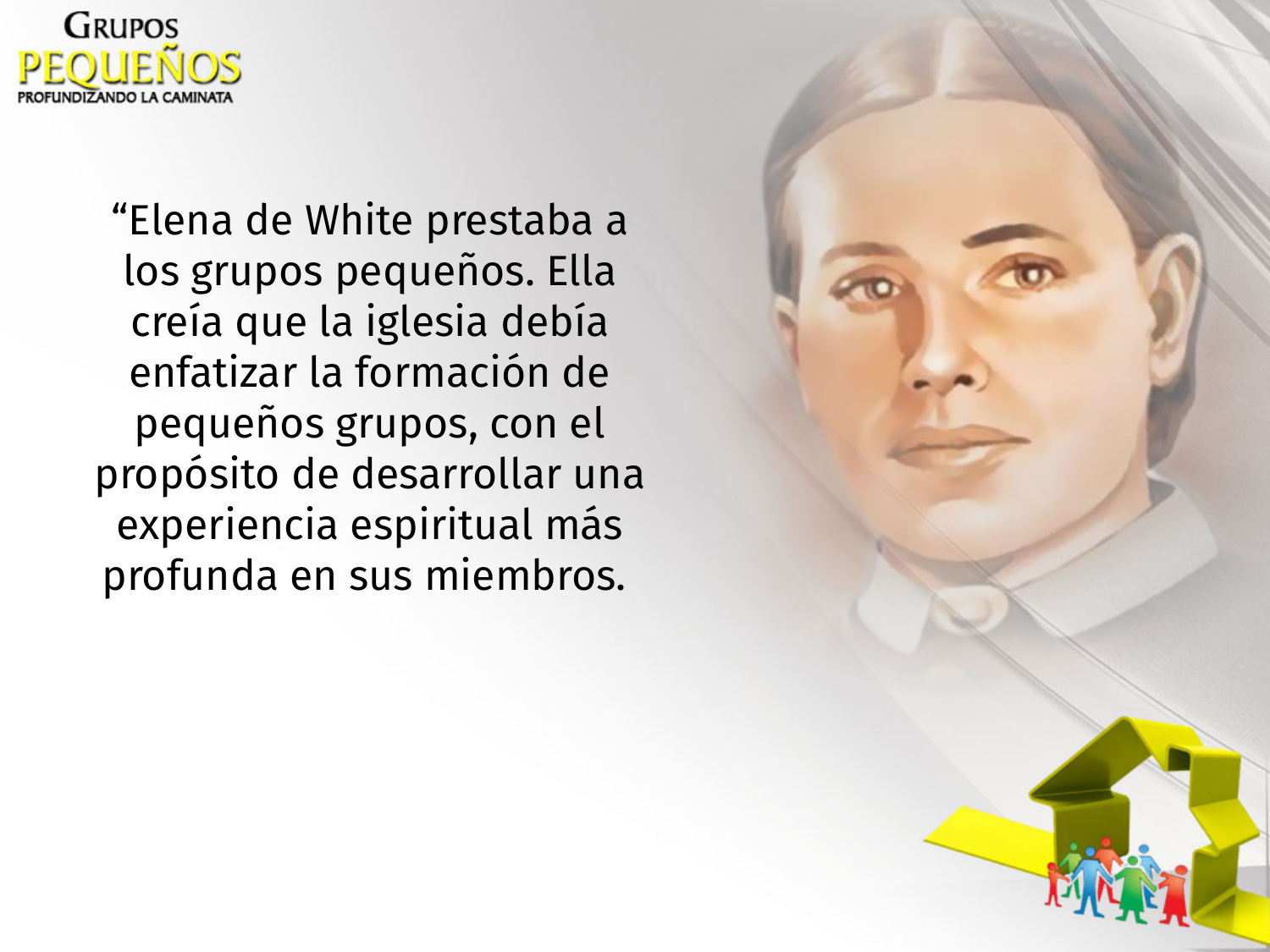

“Elena de White prestaba a los grupos pequeños. Ella creía que la iglesia debía enfatizar la formación de pequeños grupos, con el propósito de desarrollar una experiencia espiritual más profunda en sus miembros.